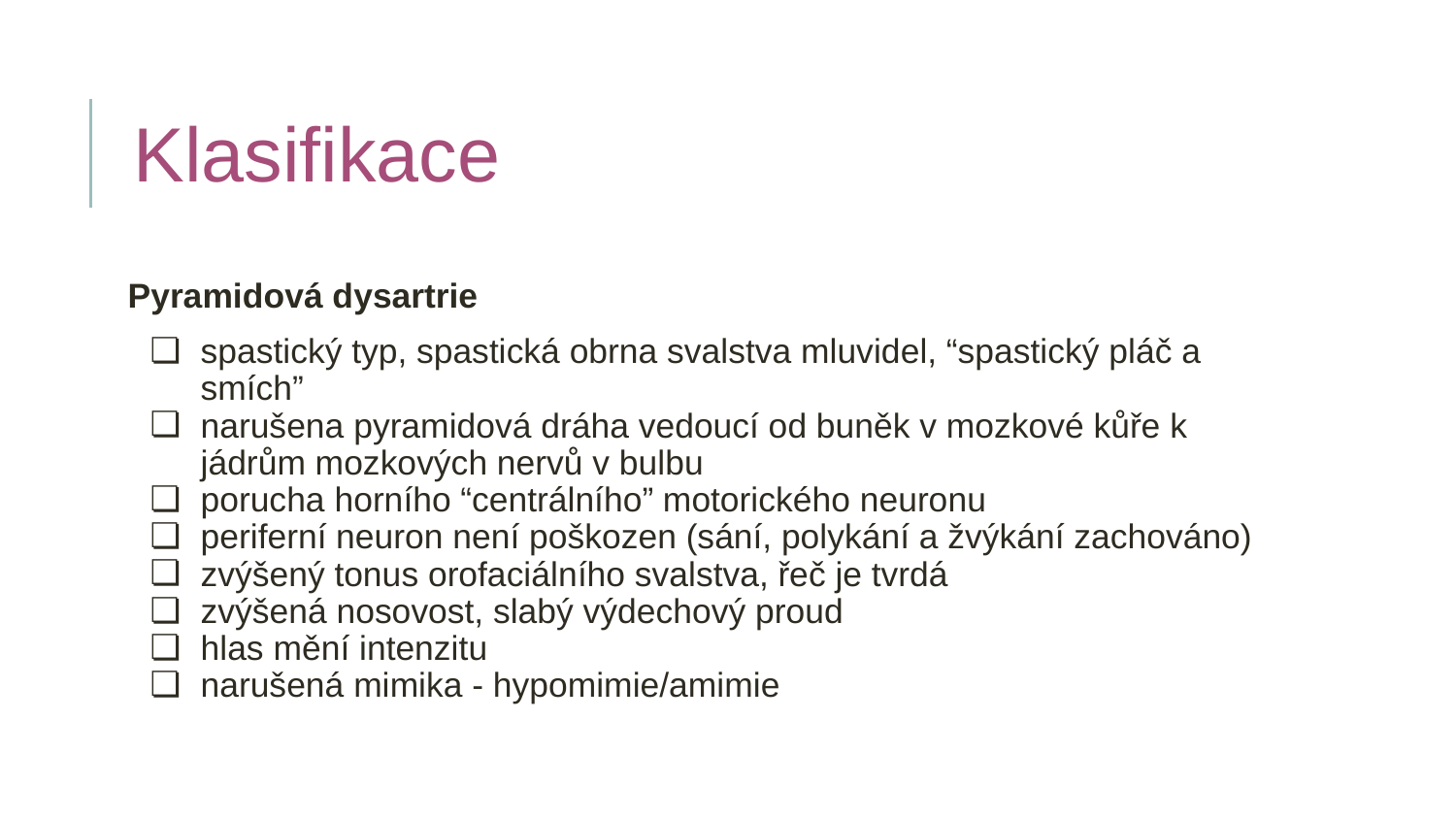

# Klasifikace
Pyramidová dysartrie
spastický typ, spastická obrna svalstva mluvidel, “spastický pláč a smích”
narušena pyramidová dráha vedoucí od buněk v mozkové kůře k jádrům mozkových nervů v bulbu
porucha horního “centrálního” motorického neuronu
periferní neuron není poškozen (sání, polykání a žvýkání zachováno)
zvýšený tonus orofaciálního svalstva, řeč je tvrdá
zvýšená nosovost, slabý výdechový proud
hlas mění intenzitu
narušená mimika - hypomimie/amimie